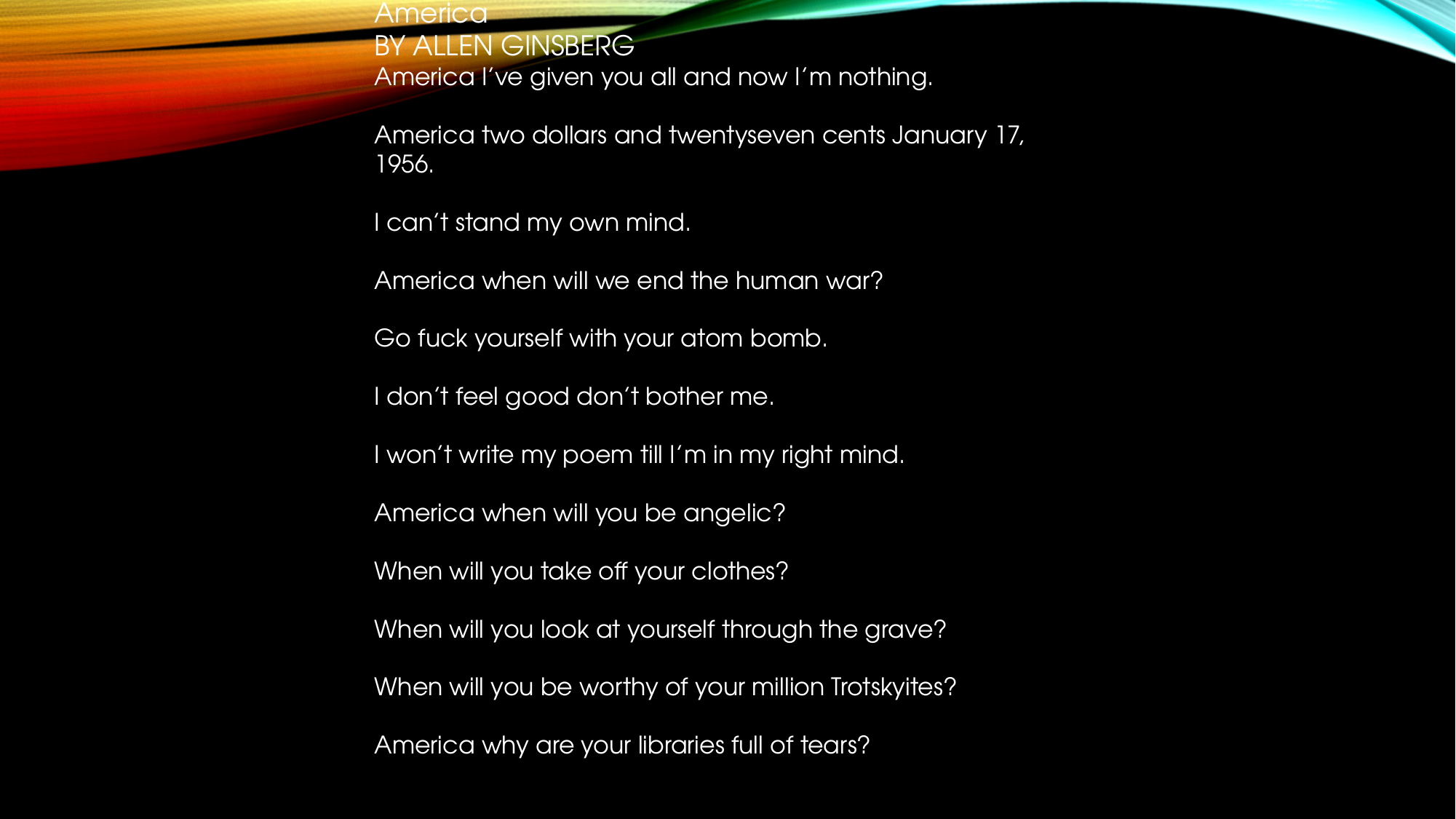

America
BY ALLEN GINSBERG
America I’ve given you all and now I’m nothing.
America two dollars and twentyseven cents January 17, 1956.
I can’t stand my own mind.
America when will we end the human war?
Go fuck yourself with your atom bomb.
I don’t feel good don’t bother me.
I won’t write my poem till I’m in my right mind.
America when will you be angelic?
When will you take off your clothes?
When will you look at yourself through the grave?
When will you be worthy of your million Trotskyites?
America why are your libraries full of tears?